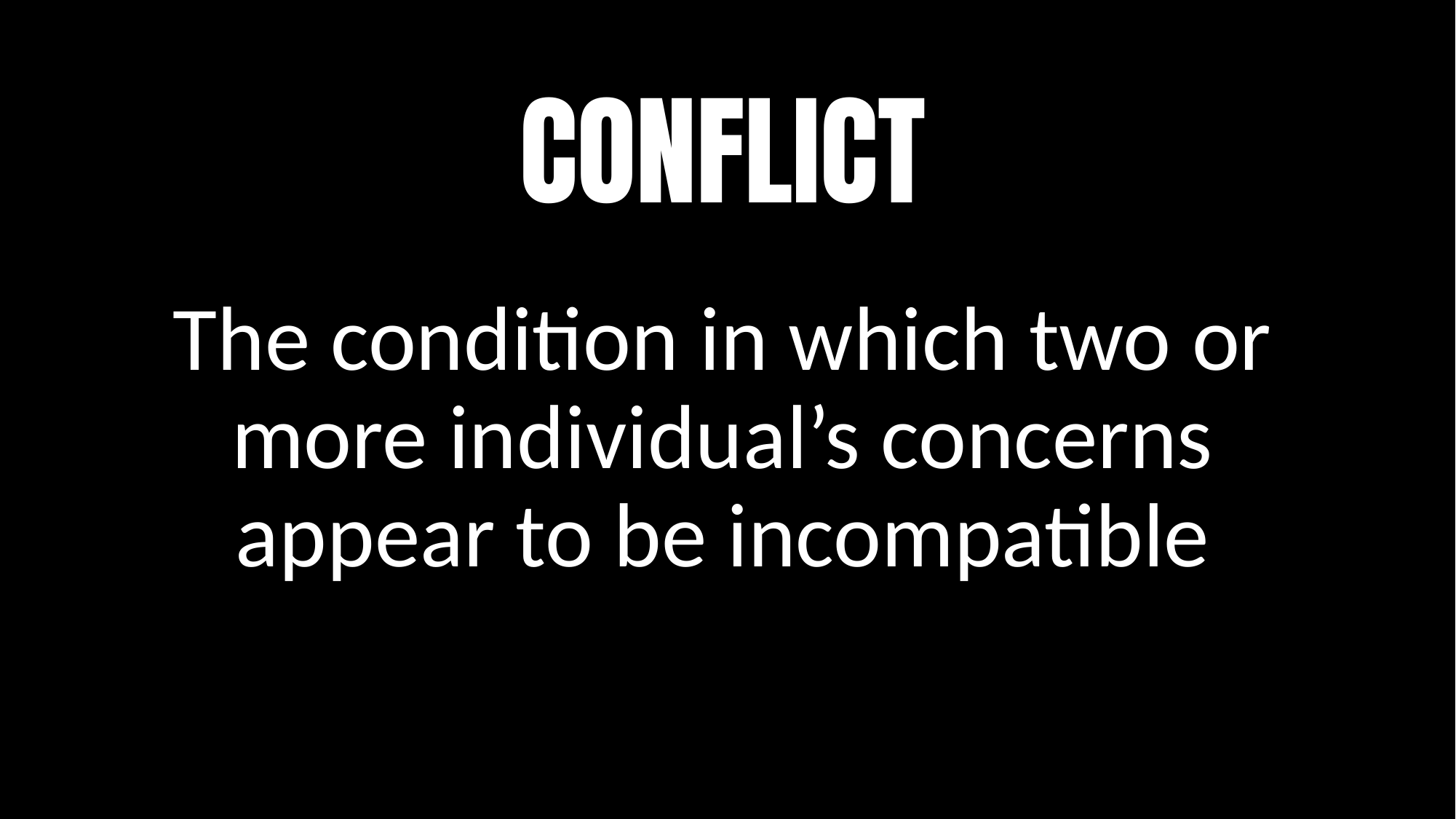

CONFLICT

The condition in which two or more individual’s concerns appear to be incompatible